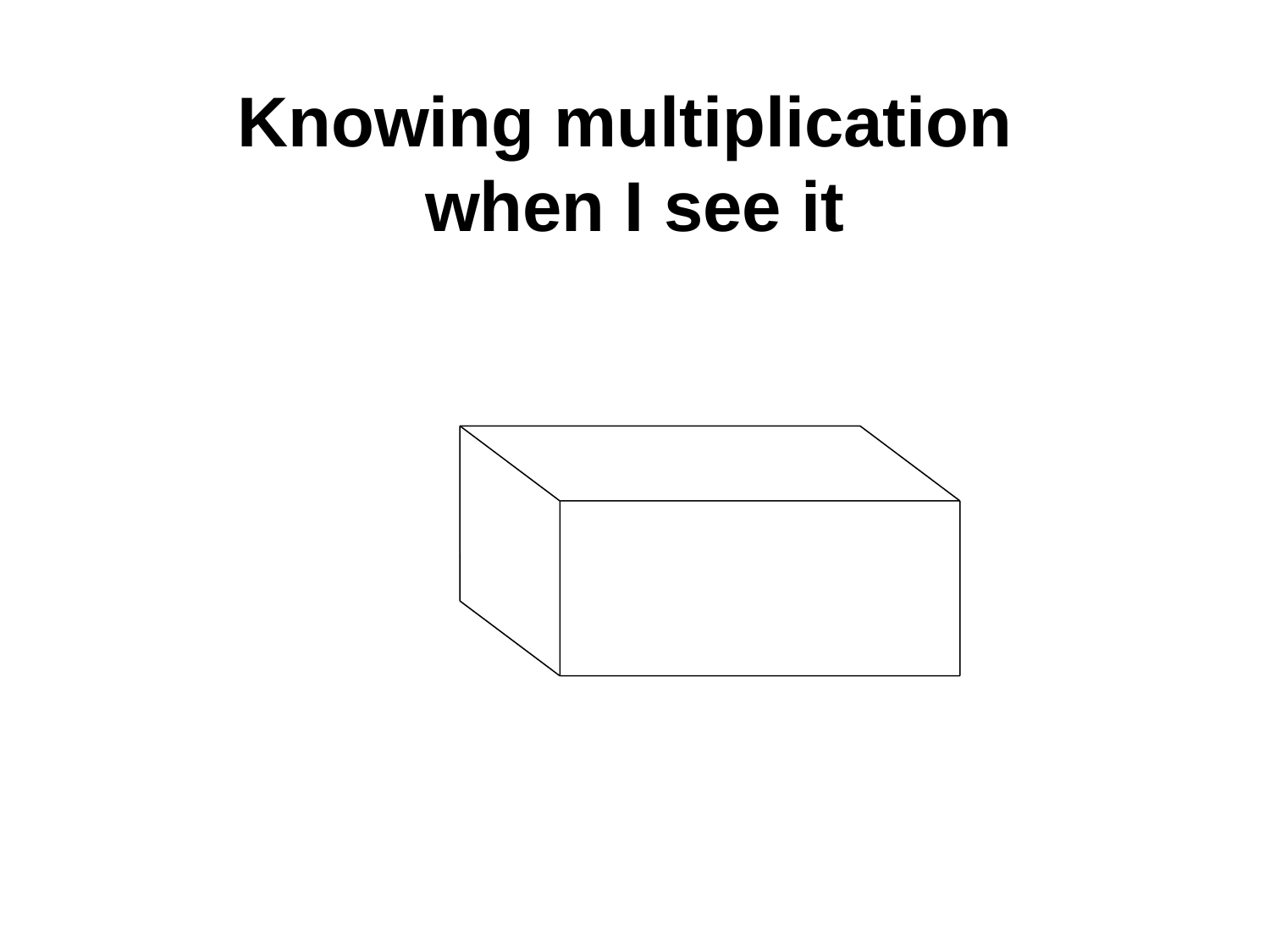

# Knowing multiplication when I see it